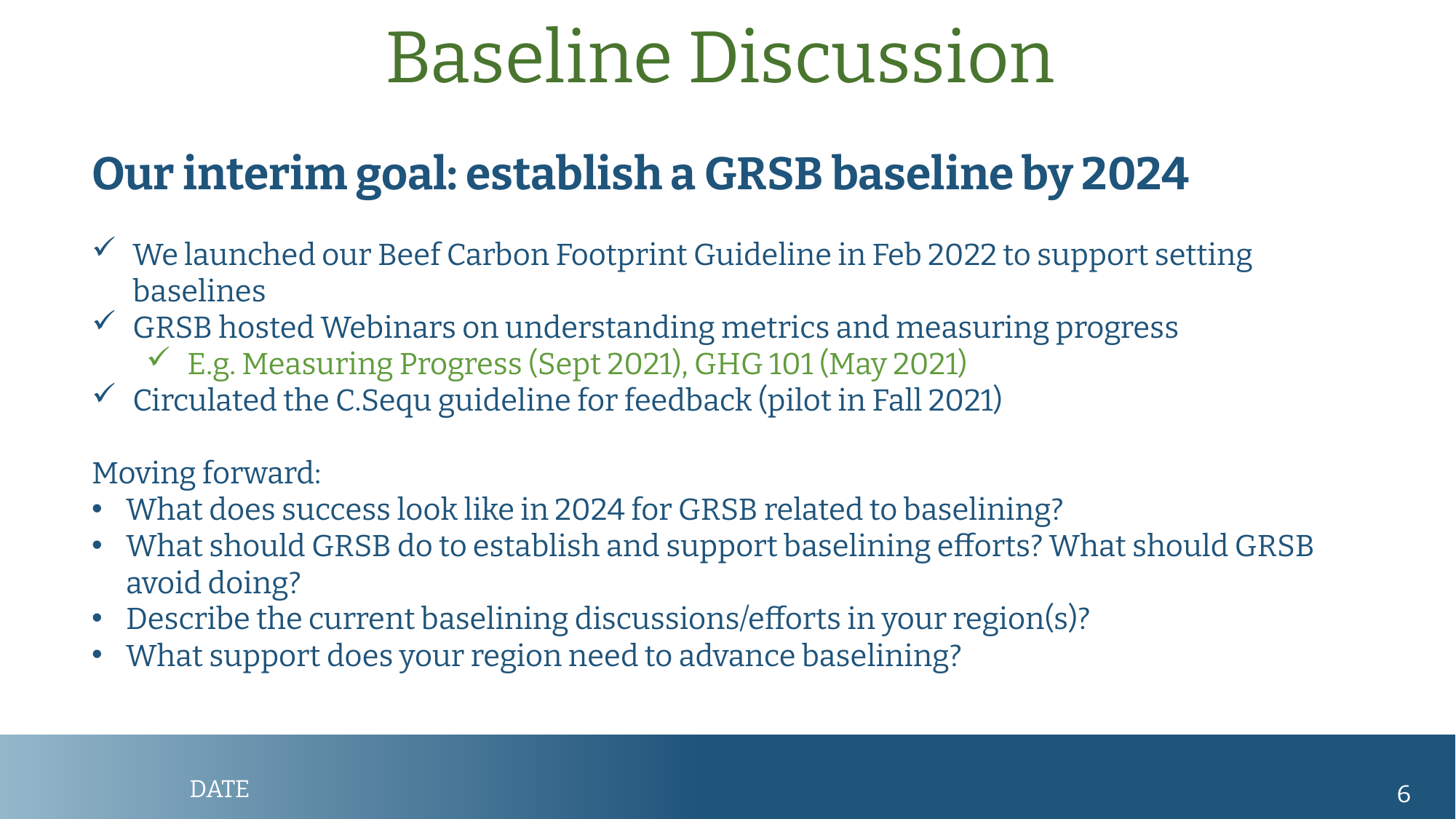

# Baseline Discussion
Our interim goal: establish a GRSB baseline by 2024

We launched our Beef Carbon Footprint Guideline in Feb 2022 to support setting baselines
GRSB hosted Webinars on understanding metrics and measuring progress
E.g. Measuring Progress (Sept 2021), GHG 101 (May 2021)
Circulated the C.Sequ guideline for feedback (pilot in Fall 2021)

Moving forward:
What does success look like in 2024 for GRSB related to baselining?
What should GRSB do to establish and support baselining efforts? What should GRSB avoid doing?
Describe the current baselining discussions/efforts in your region(s)?
What support does your region need to advance baselining?

DATE

6